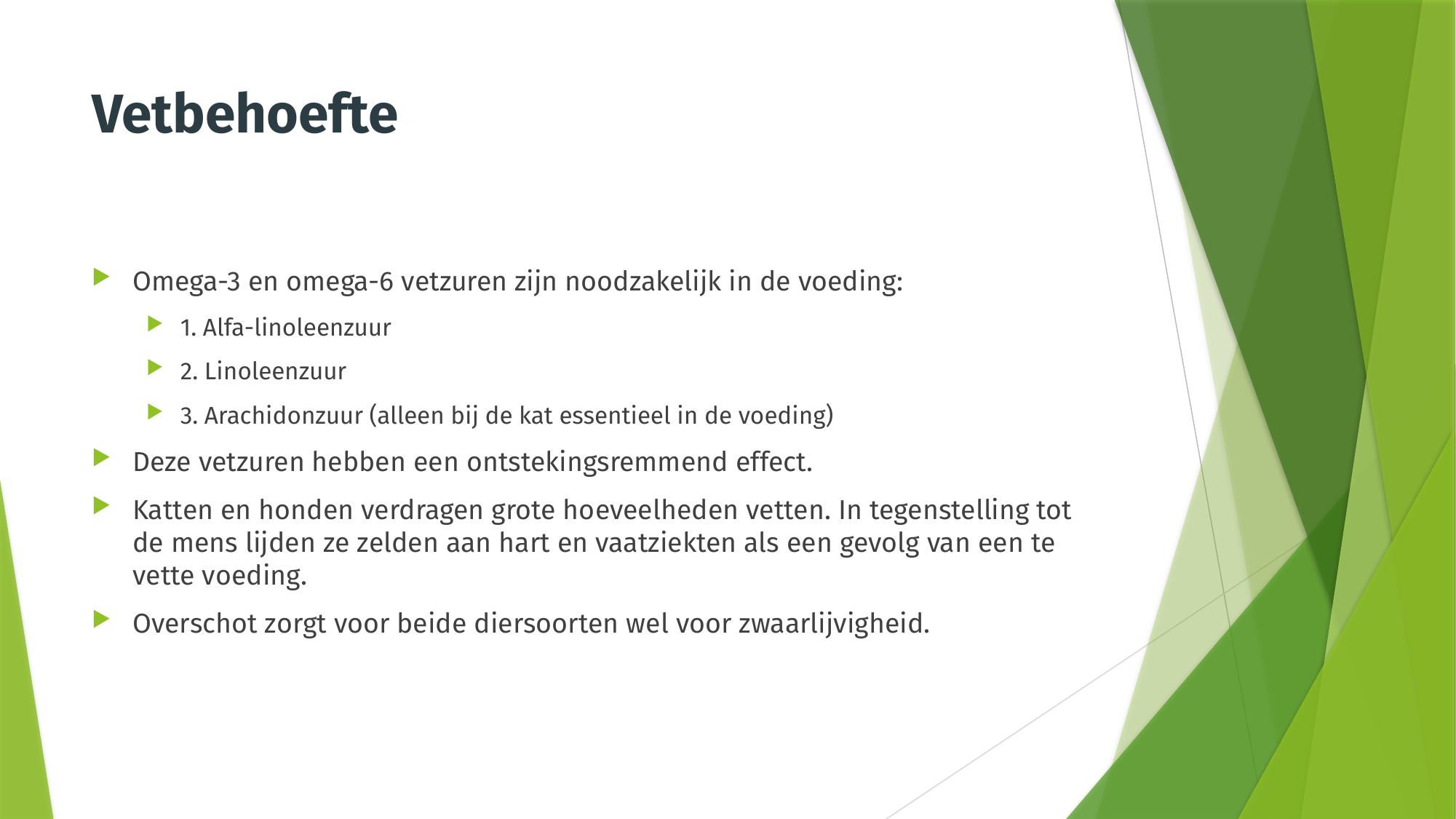

# Vetbehoefte
Omega-3 en omega-6 vetzuren zijn noodzakelijk in de voeding:
1. Alfa-linoleenzuur
2. Linoleenzuur
3. Arachidonzuur (alleen bij de kat essentieel in de voeding)
Deze vetzuren hebben een ontstekingsremmend effect.
Katten en honden verdragen grote hoeveelheden vetten. In tegenstelling tot de mens lijden ze zelden aan hart en vaatziekten als een gevolg van een te vette voeding.
Overschot zorgt voor beide diersoorten wel voor zwaarlijvigheid.